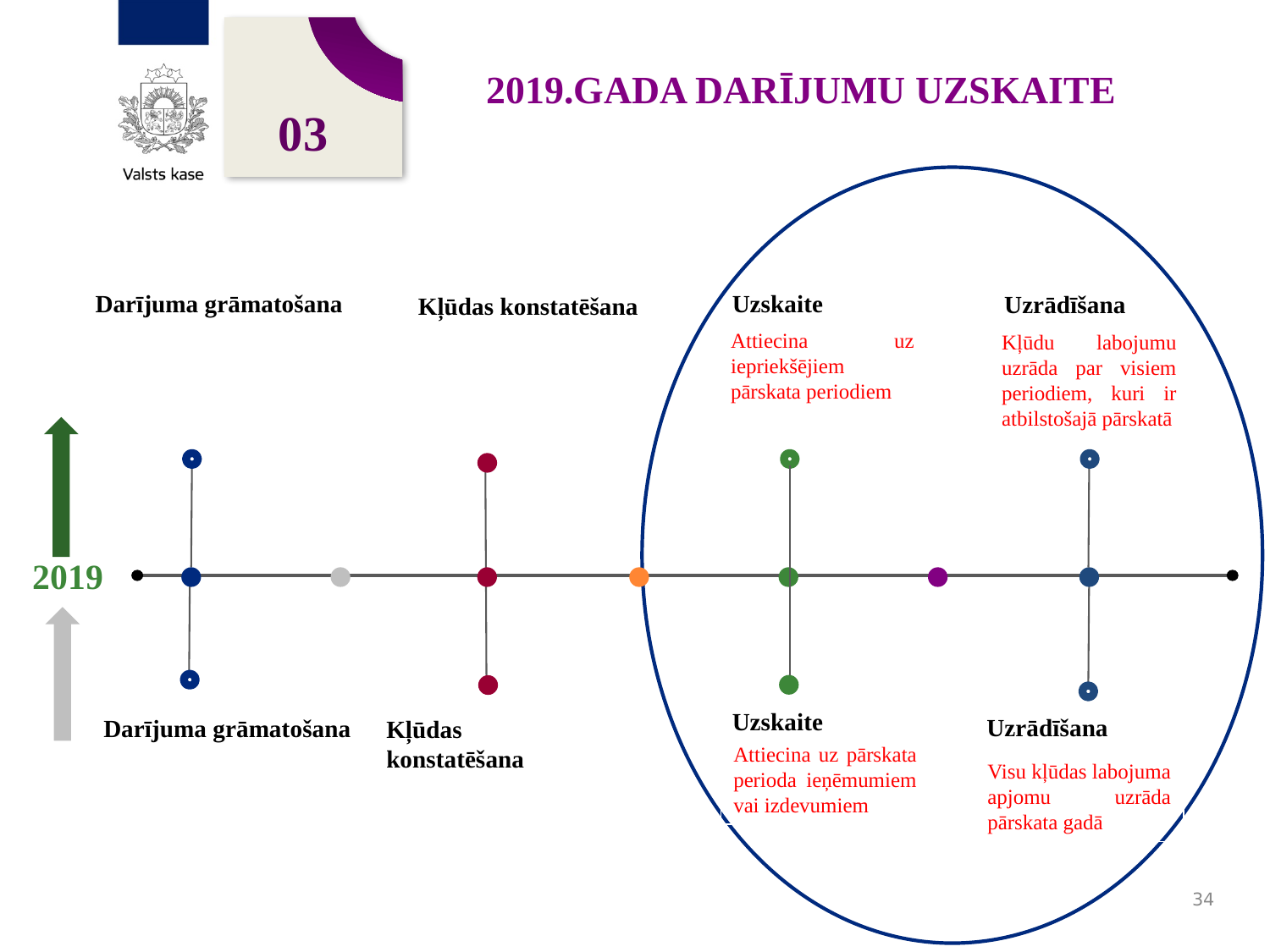

03
2019.GADA DARĪJUMU UZSKAITE

Darījuma grāmatošana
Uzskaite
Attiecina uz pārskata perioda ieņēmumiem vai izdevumiem
Uzrādīšana
Visu kļūdas labojuma apjomu uzrāda pārskata gadā
Kļūdas konstatēšana
Attiecina uz iepriekšējiem pārskata periodiem
Kļūdu labojumu uzrāda par visiem periodiem, kuri ir atbilstošajā pārskatā
Uzrādīšana
Kļūdas konstatēšana

2019

Uzskaite
Darījuma grāmatošana
34